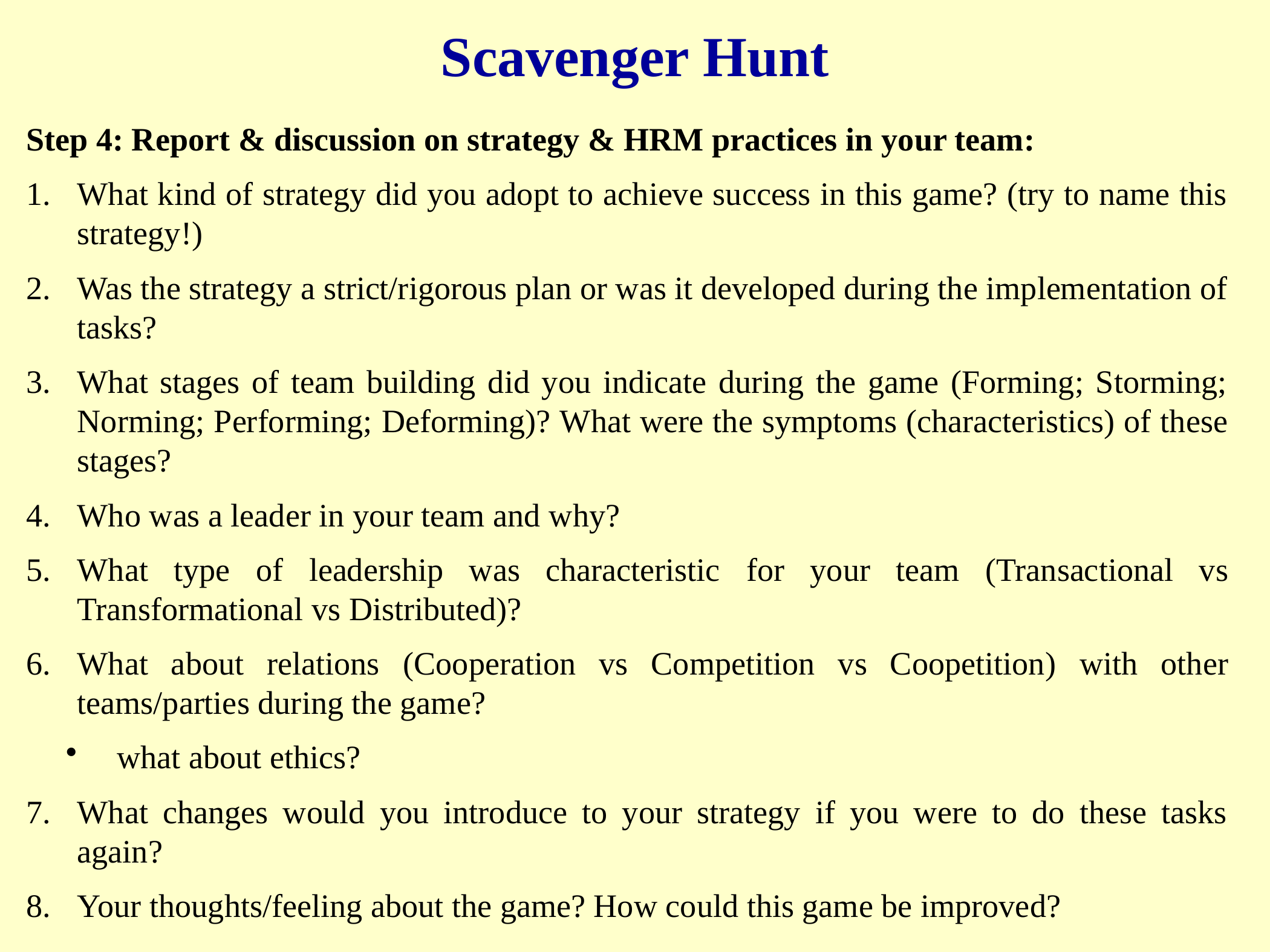

Scavenger Hunt
Step 4: Report & discussion on strategy & HRM practices in your team:
What kind of strategy did you adopt to achieve success in this game? (try to name this strategy!)
Was the strategy a strict/rigorous plan or was it developed during the implementation of tasks?
What stages of team building did you indicate during the game (Forming; Storming; Norming; Performing; Deforming)? What were the symptoms (characteristics) of these stages?
Who was a leader in your team and why?
What type of leadership was characteristic for your team (Transactional vs Transformational vs Distributed)?
What about relations (Cooperation vs Competition vs Coopetition) with other teams/parties during the game?
what about ethics?
What changes would you introduce to your strategy if you were to do these tasks again?
Your thoughts/feeling about the game? How could this game be improved?